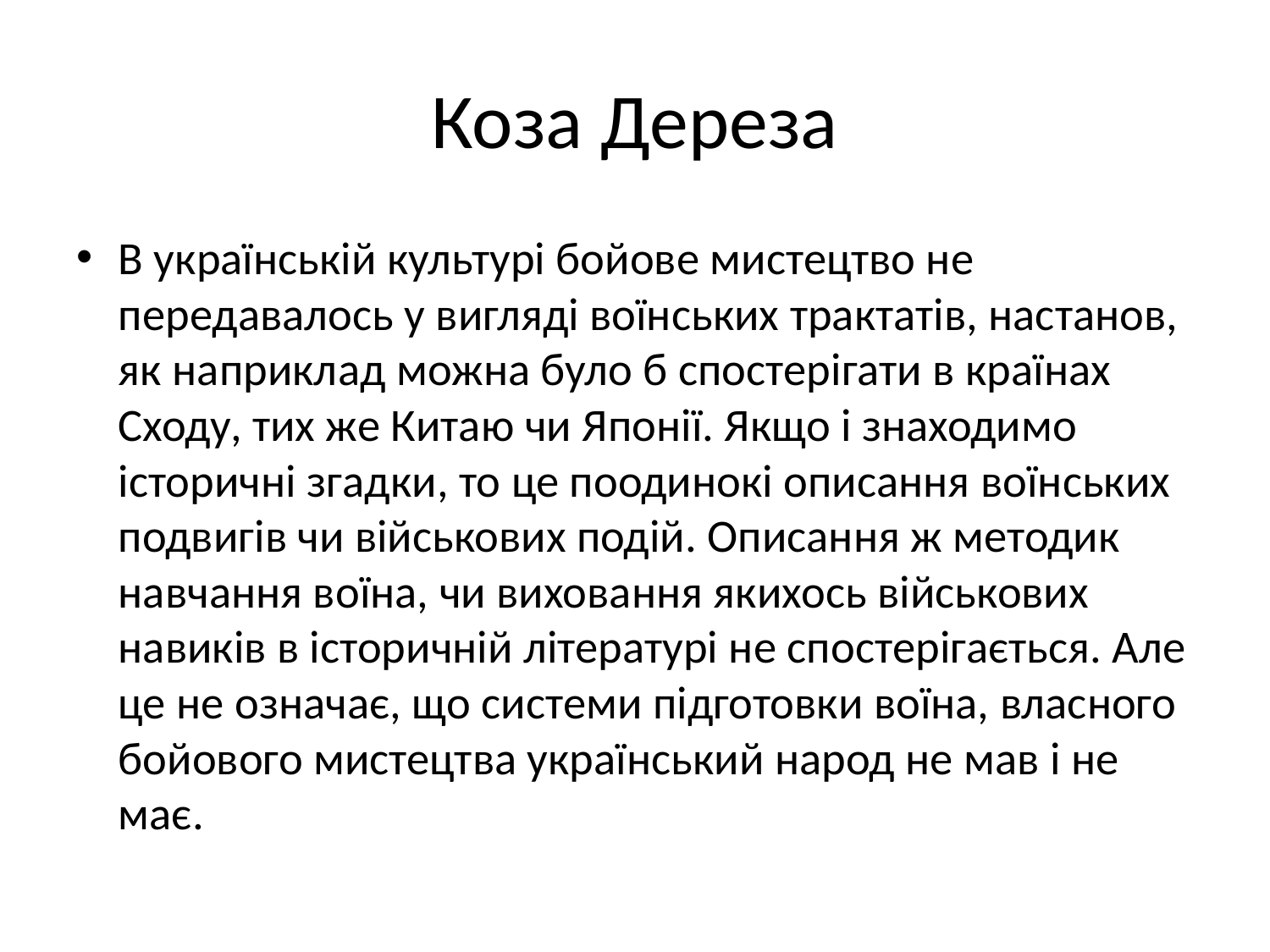

# Коза Дереза
В українській культурі бойове мистецтво не передавалось у вигляді воїнських трактатів, настанов, як наприклад можна було б спостерігати в країнах Сходу, тих же Китаю чи Японії. Якщо і знаходимо історичні згадки, то це поодинокі описання воїнських подвигів чи військових подій. Описання ж методик навчання воїна, чи виховання якихось військових навиків в історичній літературі не спостерігається. Але це не означає, що системи підготовки воїна, власного бойового мистецтва український народ не мав і не має.